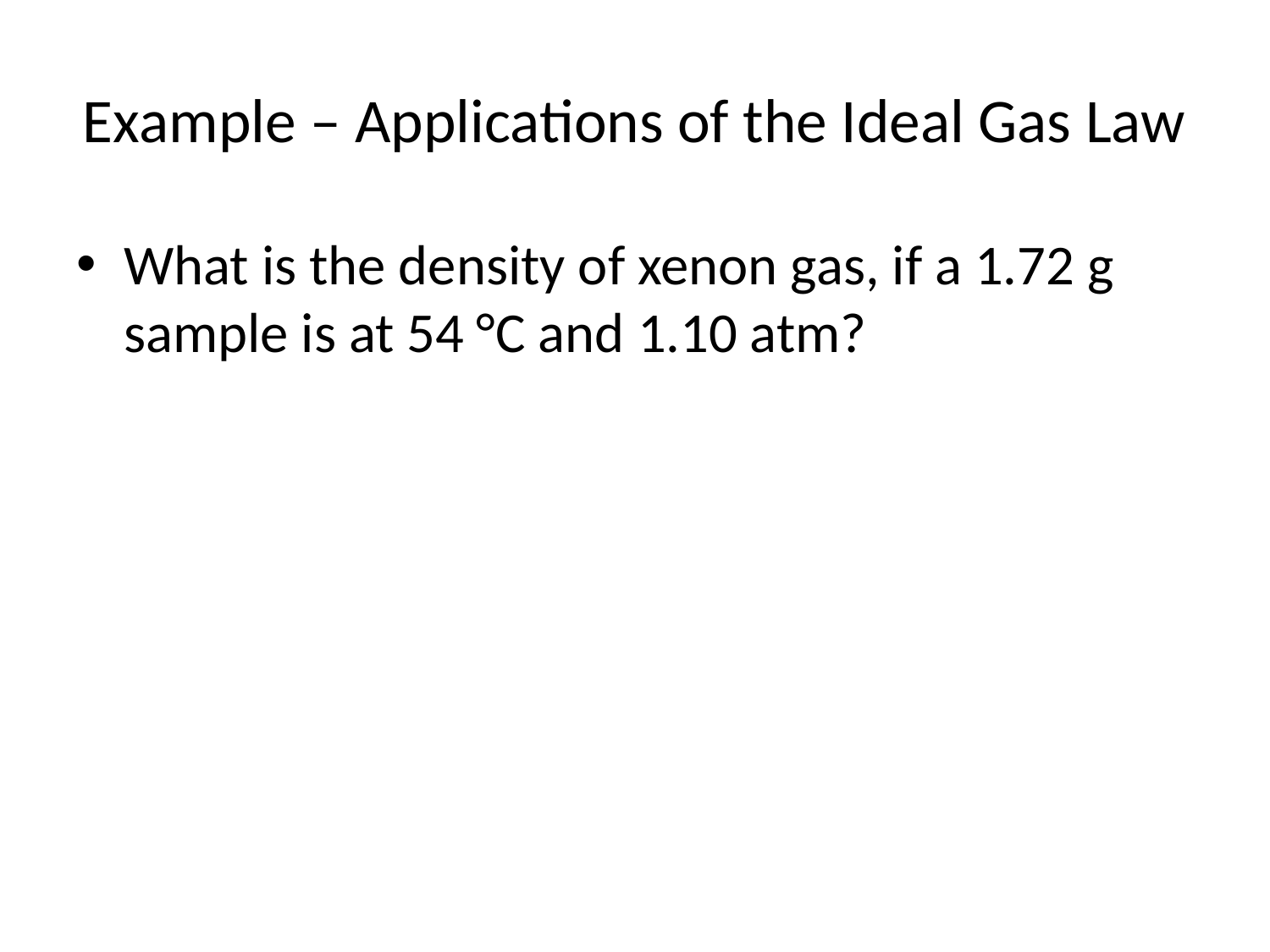

# Example – Applications of the Ideal Gas Law
What is the density of xenon gas, if a 1.72 g sample is at 54 °C and 1.10 atm?